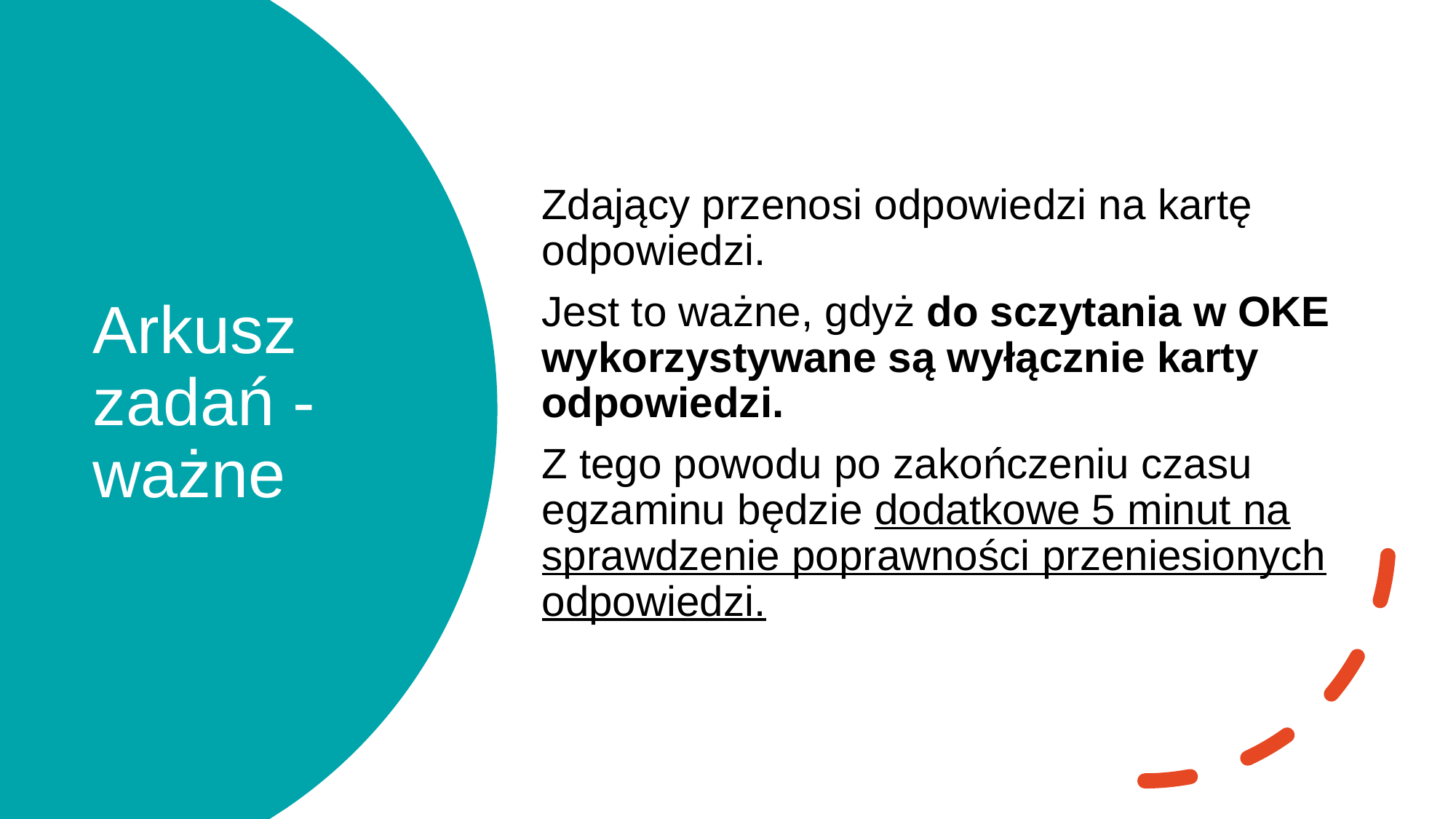

Zdający przenosi odpowiedzi na kartę odpowiedzi.
Jest to ważne, gdyż do sczytania w OKE wykorzystywane są wyłącznie karty odpowiedzi.
Z tego powodu po zakończeniu czasu egzaminu będzie dodatkowe 5 minut na sprawdzenie poprawności przeniesionych odpowiedzi.
# Arkusz zadań - ważne